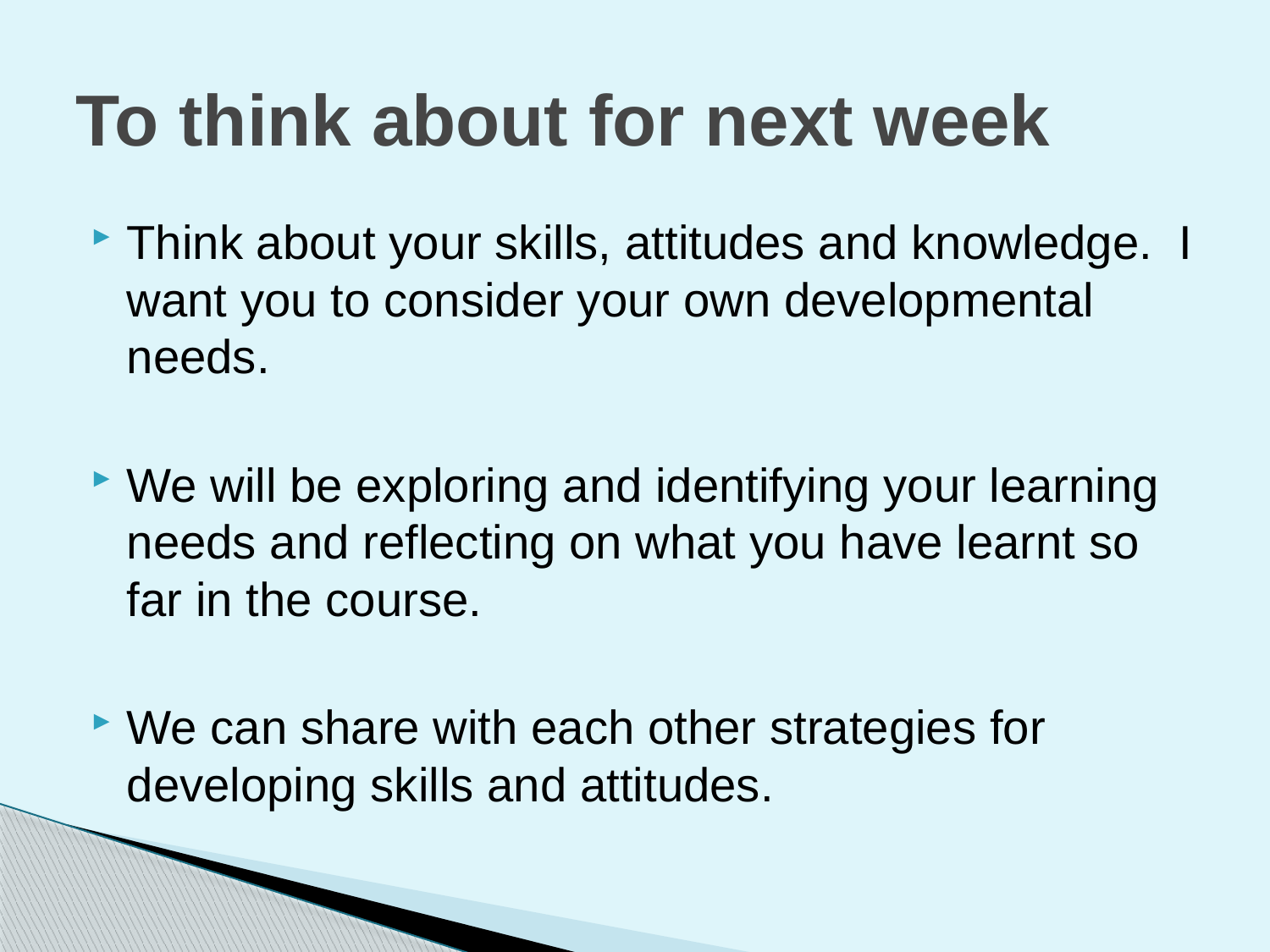

# To think about for next week
Think about your skills, attitudes and knowledge.  I want you to consider your own developmental needs.

We will be exploring and identifying your learning needs and reflecting on what you have learnt so far in the course.

We can share with each other strategies for developing skills and attitudes.